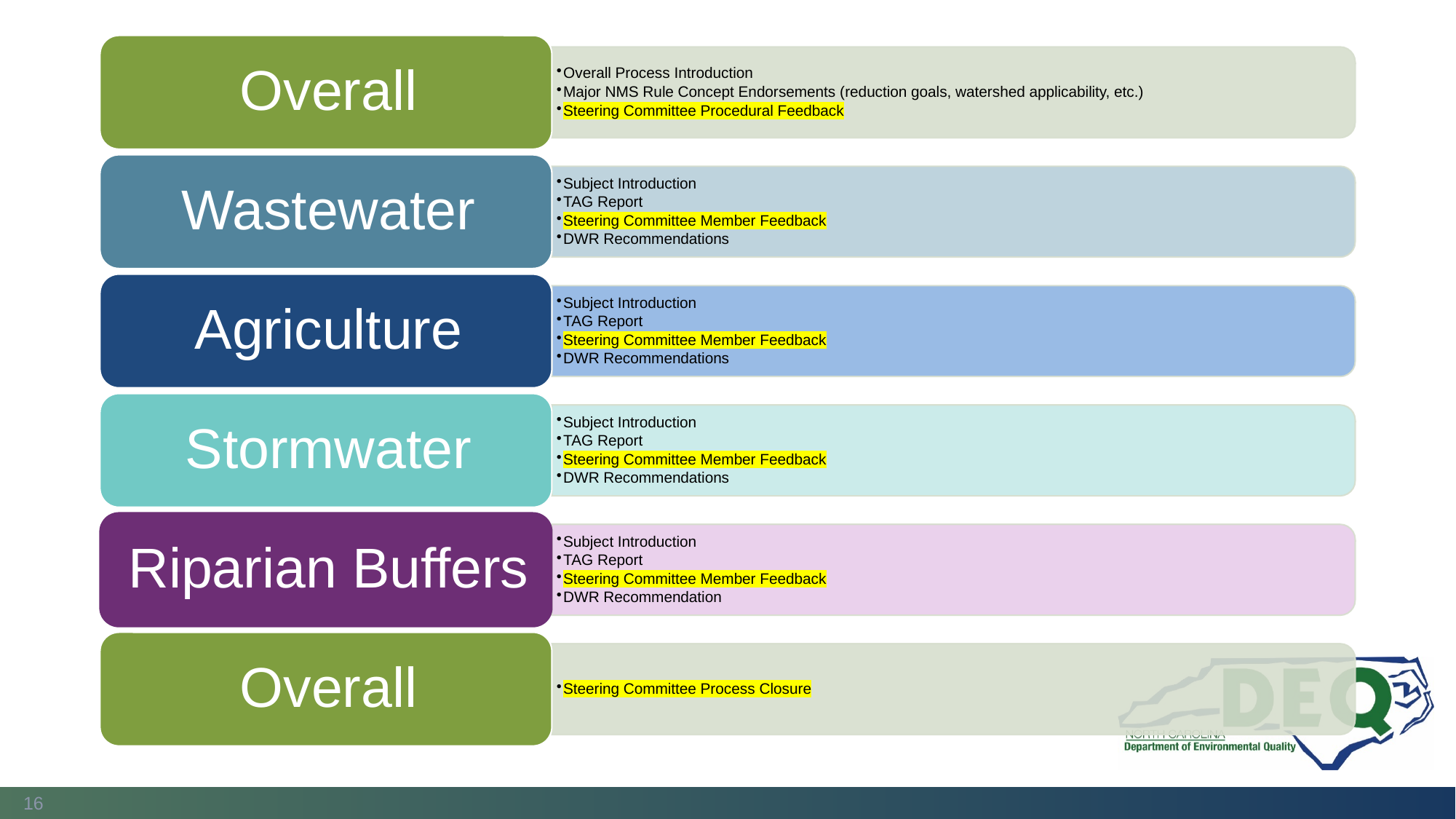

Overall Process Introduction
Major NMS Rule Concept Endorsements (reduction goals, watershed applicability, etc.)
Steering Committee Procedural Feedback
Overall
Subject Introduction
TAG Report
Steering Committee Member Feedback
DWR Recommendations
Wastewater
Subject Introduction
TAG Report
Steering Committee Member Feedback
DWR Recommendations
Agriculture
Subject Introduction
TAG Report
Steering Committee Member Feedback
DWR Recommendations
Stormwater
Subject Introduction
TAG Report
Steering Committee Member Feedback
DWR Recommendation
Riparian Buffers
Steering Committee Process Closure
Overall
16